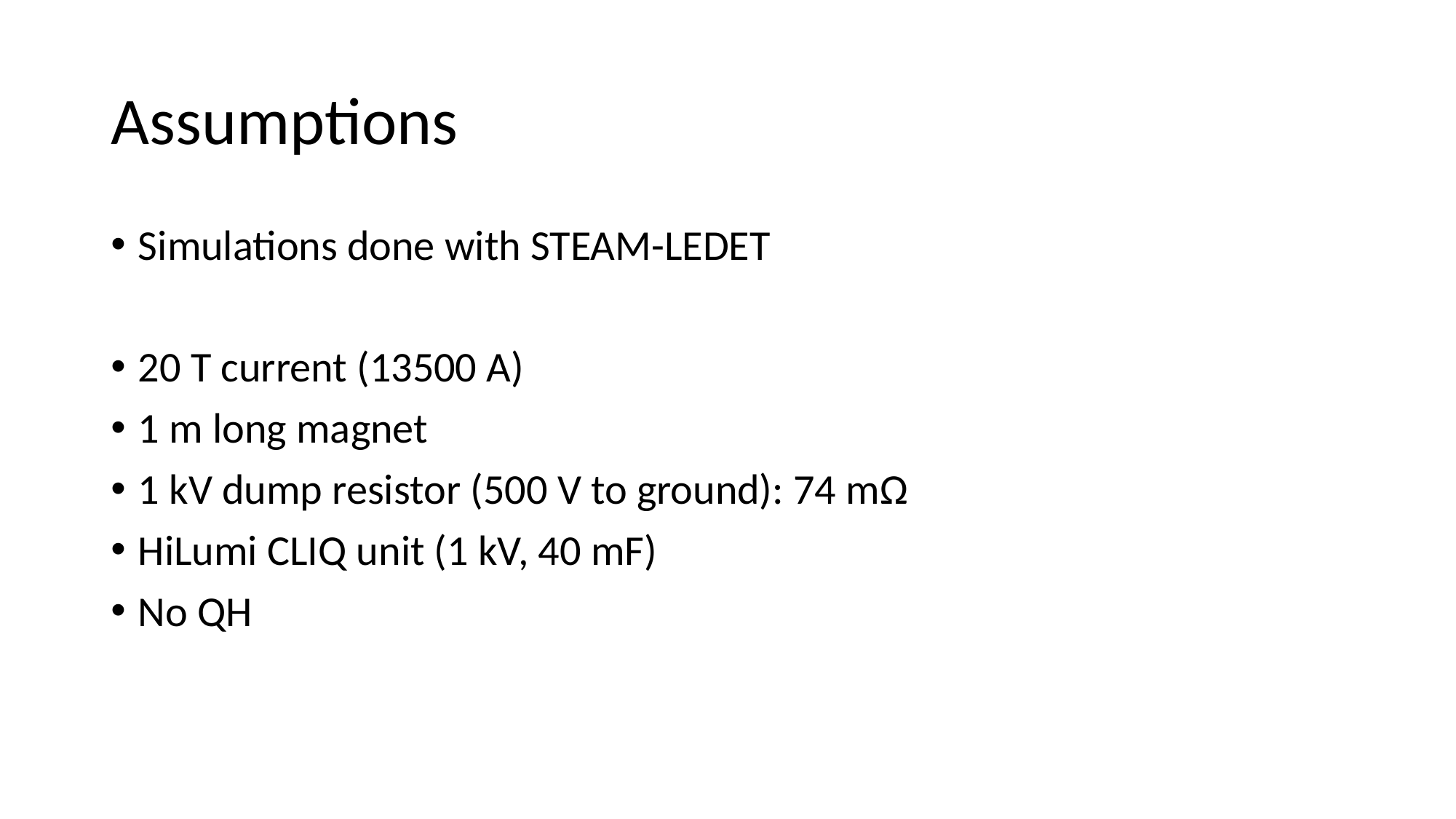

# Assumptions
Simulations done with STEAM-LEDET

20 T current (13500 A)
1 m long magnet
1 kV dump resistor (500 V to ground): 74 mΩ
HiLumi CLIQ unit (1 kV, 40 mF)
No QH